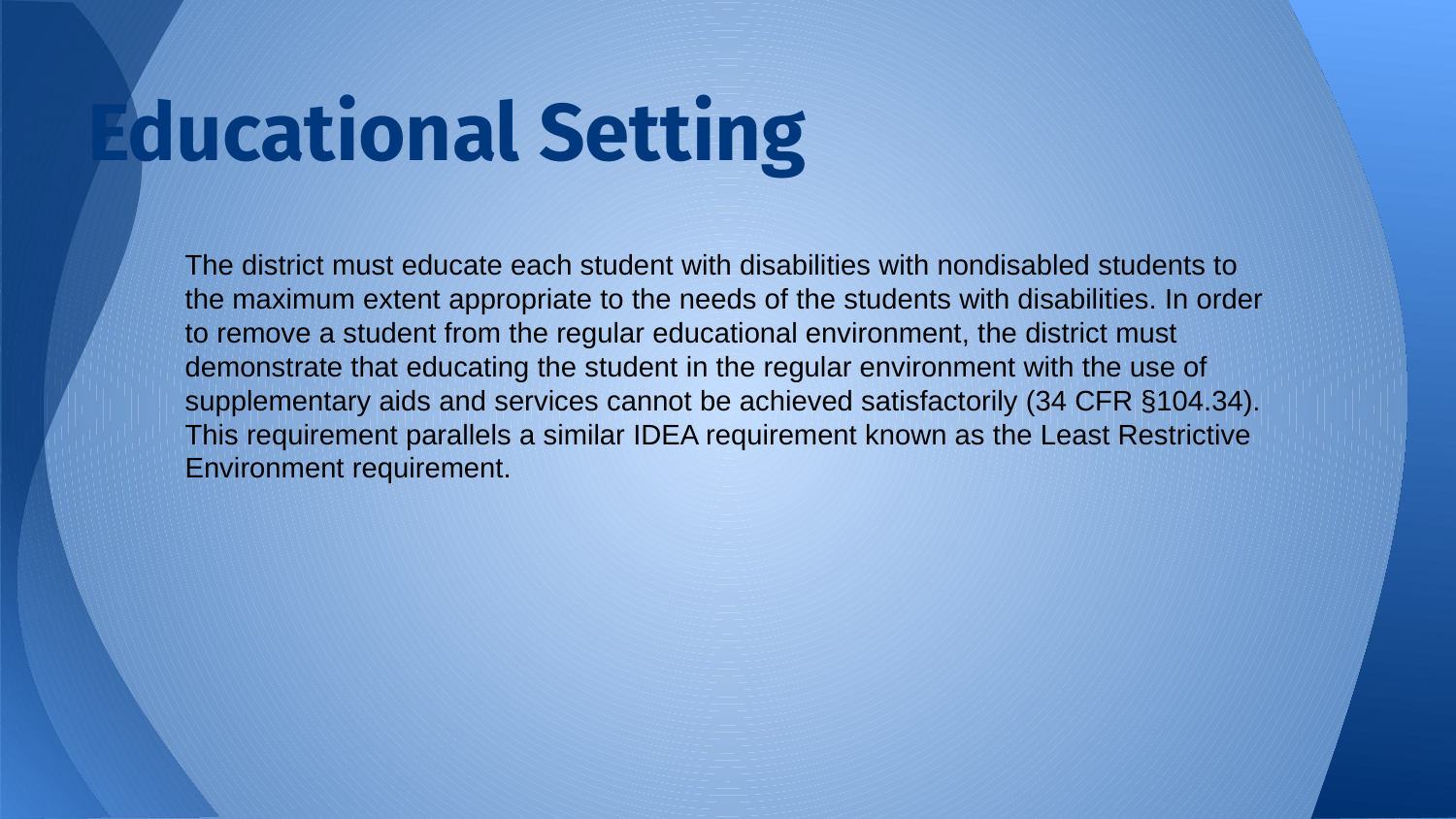

# Educational Setting

The district must educate each student with disabilities with nondisabled students to the maximum extent appropriate to the needs of the students with disabilities. In order to remove a student from the regular educational environment, the district must demonstrate that educating the student in the regular environment with the use of supplementary aids and services cannot be achieved satisfactorily (34 CFR §104.34). This requirement parallels a similar IDEA requirement known as the Least Restrictive Environment requirement.